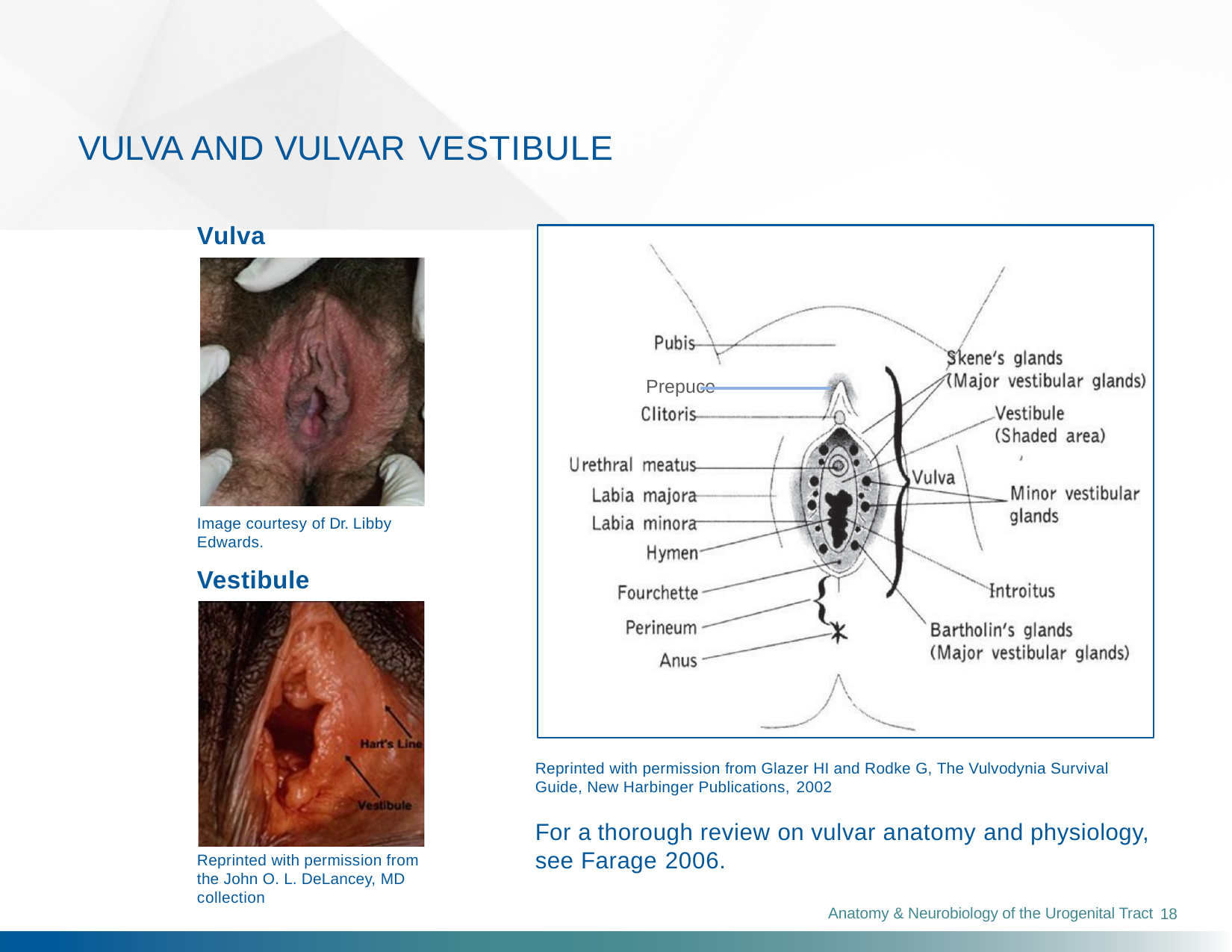

# VULVA AND VULVAR VESTIBULE
Vulva

Prepuce
Image courtesy of Dr. Libby  Edwards.
Vestibule

Reprinted with permission from Glazer HI and Rodke G, The Vulvodynia Survival  Guide, New Harbinger Publications, 2002
For a thorough review on vulvar anatomy and physiology,  see Farage 2006.
Reprinted with permission from  the John O. L. DeLancey, MD  collection
18
Anatomy & Neurobiology of the Urogenital Tract